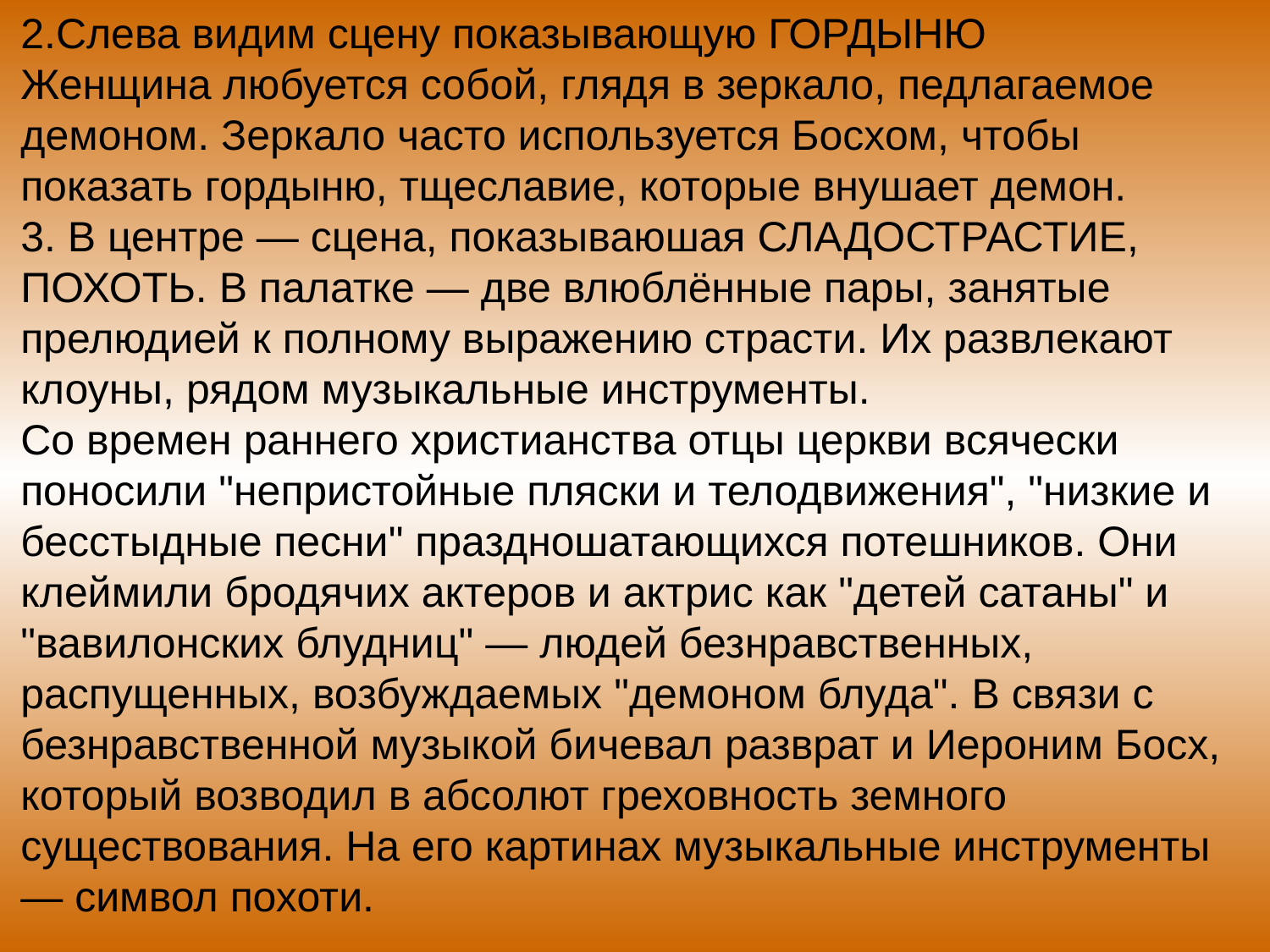

2.Слева видим сцену показывающую ГОРДЫНЮ
Женщина любуется собой, глядя в зеркало, педлагаемое демоном. Зеркало часто используется Босхом, чтобы показать гордыню, тщеславие, которые внушает демон.
3. В центре — сцена, показываюшая СЛАДОСТРАСТИЕ, ПОХОТЬ. В палатке — две влюблённые пары, занятые прелюдией к полному выражению страсти. Их развлекают клоуны, рядом музыкальные инструменты.
Со времен раннего христианства отцы церкви всячески поносили "непристойные пляски и телодвижения", "низкие и бесстыдные песни" праздношатающихся потешников. Они клеймили бродячих актеров и актрис как "детей сатаны" и "вавилонских блудниц" — людей безнравственных, распущенных, возбуждаемых "демоном блуда". В связи с безнравственной музыкой бичевал разврат и Иероним Босх, который возводил в абсолют греховность земного существования. На его картинах музыкальные инструменты — символ похоти.
#